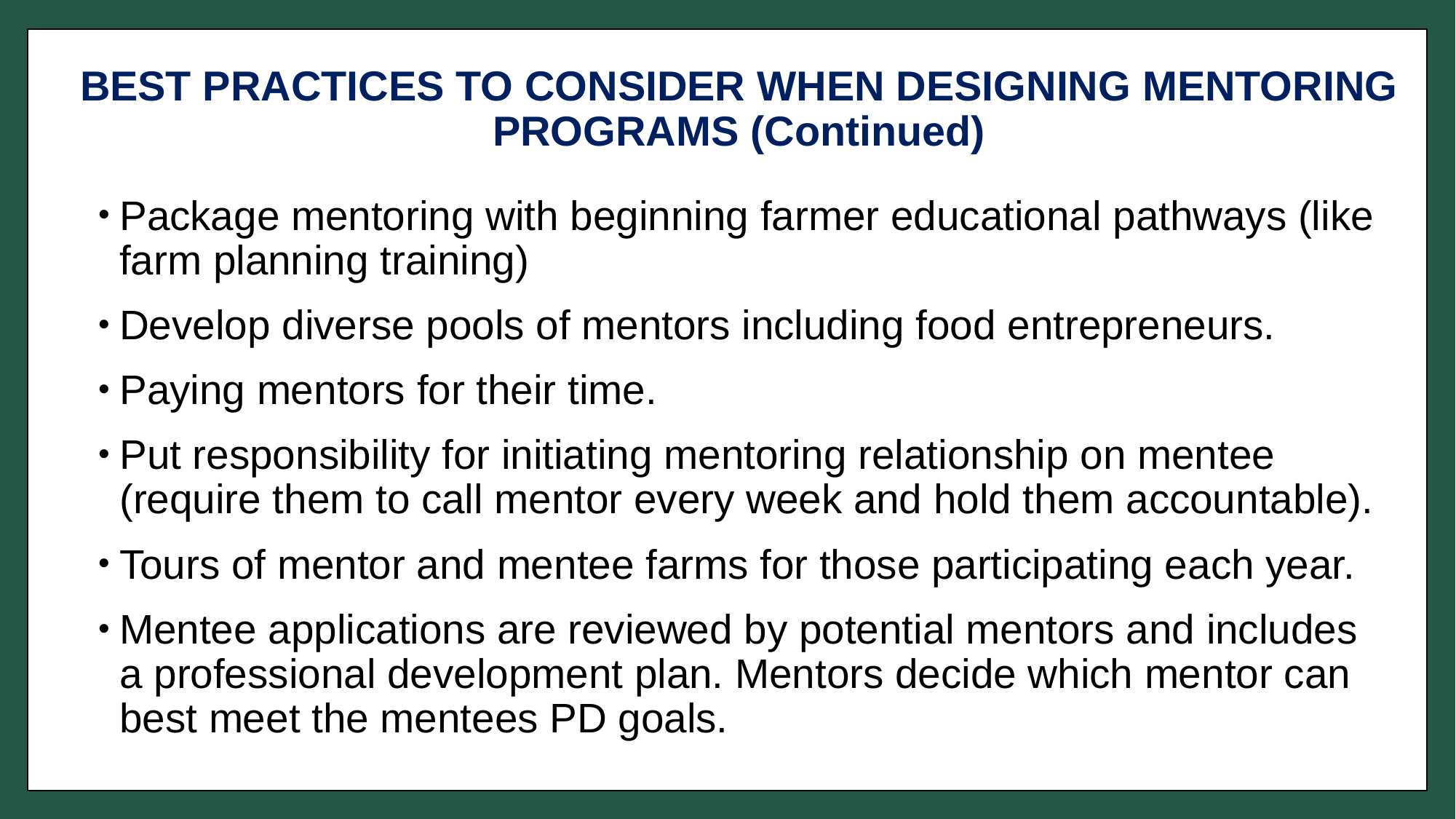

# BEST PRACTICES TO CONSIDER WHEN DESIGNING MENTORING PROGRAMS (Continued)
Package mentoring with beginning farmer educational pathways (like farm planning training)
Develop diverse pools of mentors including food entrepreneurs.
Paying mentors for their time.
Put responsibility for initiating mentoring relationship on mentee (require them to call mentor every week and hold them accountable).
Tours of mentor and mentee farms for those participating each year.
Mentee applications are reviewed by potential mentors and includes a professional development plan. Mentors decide which mentor can best meet the mentees PD goals.